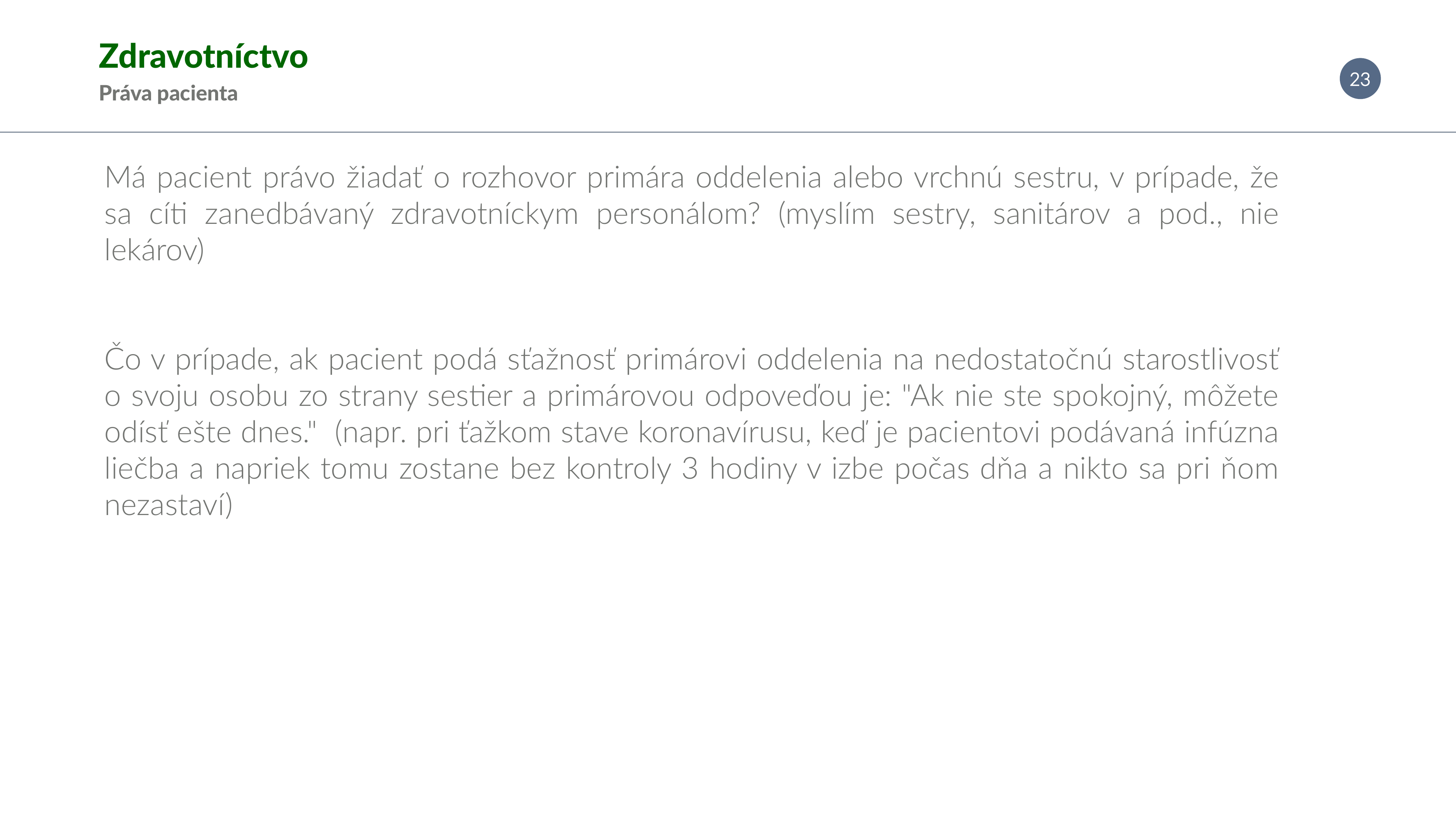

Zdravotníctvo
Práva pacienta
Má pacient právo žiadať o rozhovor primára oddelenia alebo vrchnú sestru, v prípade, že sa cíti zanedbávaný zdravotníckym personálom? (myslím sestry, sanitárov a pod., nie lekárov)

Čo v prípade, ak pacient podá sťažnosť primárovi oddelenia na nedostatočnú starostlivosť o svoju osobu zo strany sestier a primárovou odpoveďou je: "Ak nie ste spokojný, môžete odísť ešte dnes."  (napr. pri ťažkom stave koronavírusu, keď je pacientovi podávaná infúzna liečba a napriek tomu zostane bez kontroly 3 hodiny v izbe počas dňa a nikto sa pri ňom nezastaví)